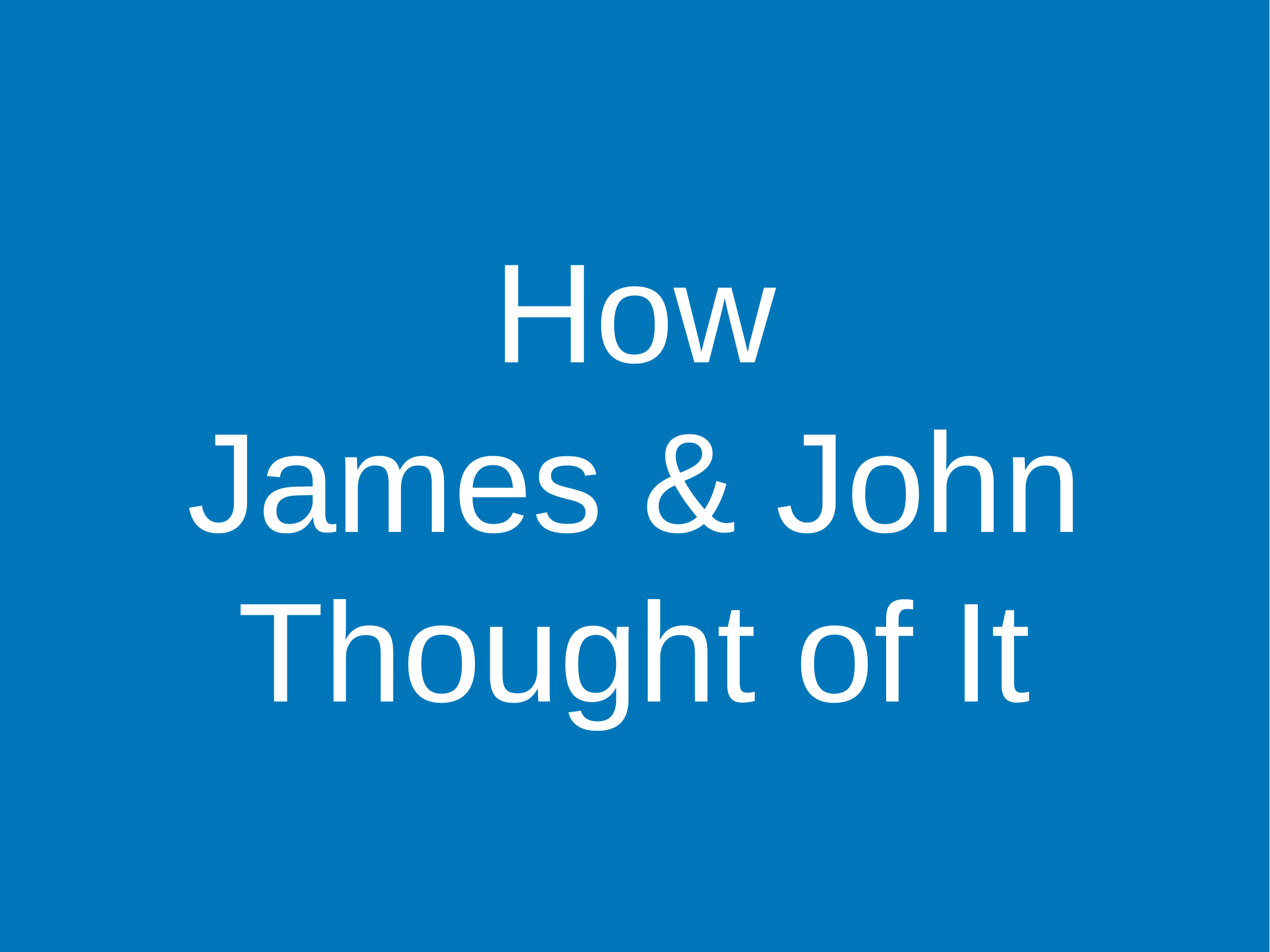

How
James & John Thought of It